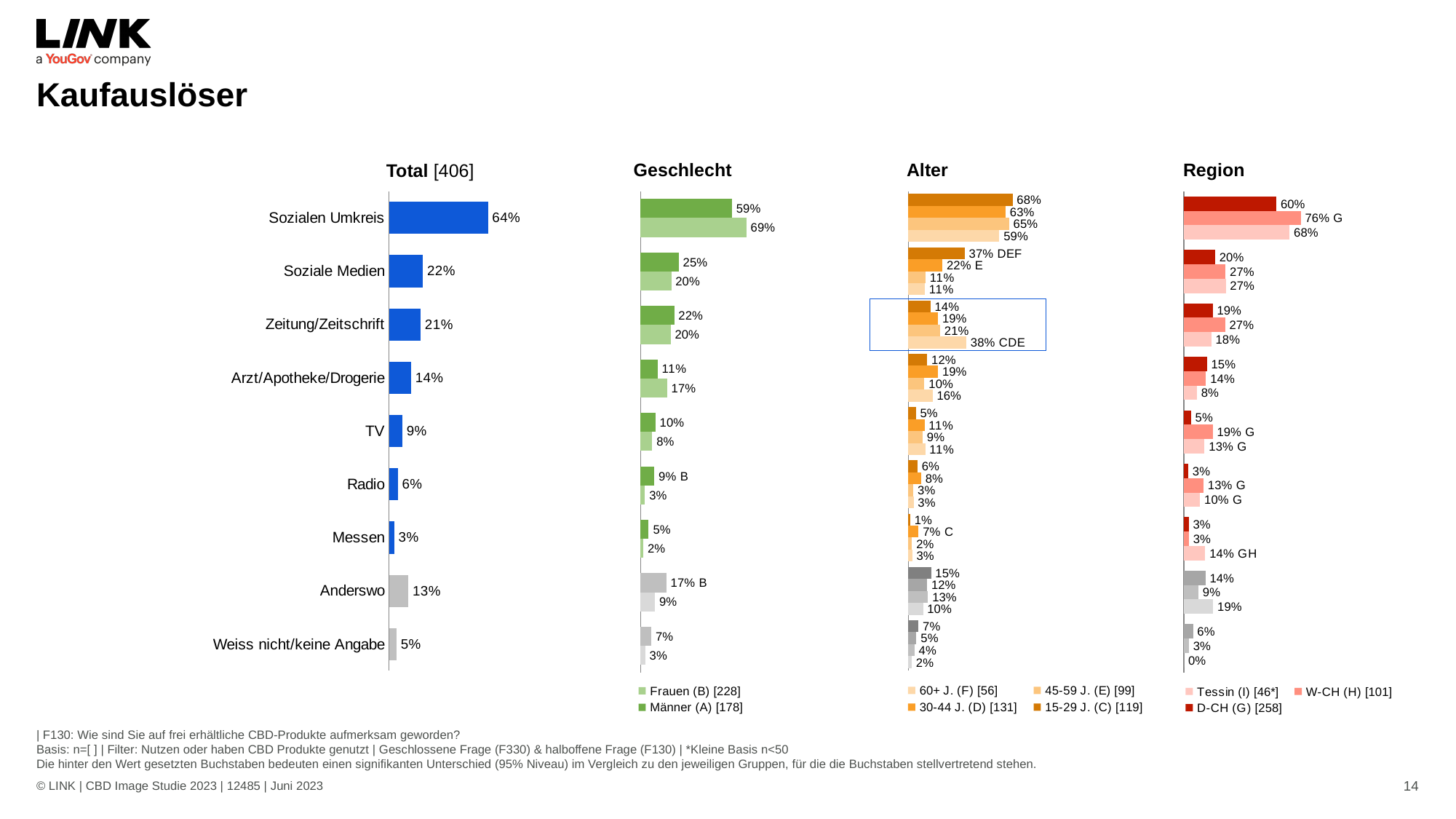

# Kaufauslöser

### Chart

| Category | Spalte1 |
|---|---|
|  Sozialen Umkreis | 0.644 |
|  Soziale Medien | 0.221 |
|  Zeitung/Zeitschrift | 0.206 |
|  Arzt/Apotheke/Drogerie | 0.144 |
|  TV | 0.086 |
|  Radio | 0.057 |
|  Messen | 0.034 |
|  Anderswo | 0.126 |
|  Weiss nicht/keine Angabe | 0.049 |

### Chart

| Category | Männer (A) [178] | Frauen (B) [228] |
|---|---|---|
|  | 0.592 | 0.685 |
|  | 0.248 | 0.199 |
|  | 0.219 | 0.195 |
|  | 0.11 | 0.172 |
|  | 0.097 | 0.076 |
|  | 0.09 | 0.029 |
|  | 0.053 | 0.018 |
|  | 0.167 | 0.094 |
|  | 0.07 | 0.031 |

### Chart

| Category | 15-29 J. (C) [119] | 30-44 J. (D) [131] | 45-59 J. (E) [99] | 60+ J. (F) [56] |
|---|---|---|---|---|
|  | 0.675 | 0.629 | 0.652 | 0.589 |
|  | 0.365 | 0.22 | 0.112 | 0.107 |
|  | 0.143 | 0.192 | 0.206 | 0.375 |
|  | 0.122 | 0.192 | 0.104 | 0.157 |
|  | 0.049 | 0.105 | 0.093 | 0.11 |
|  | 0.059 | 0.083 | 0.033 | 0.034 |
|  | 0.012 | 0.066 | 0.024 | 0.025 |
|  | 0.147 | 0.121 | 0.127 | 0.095 |
|  | 0.065 | 0.052 | 0.04 | 0.022 |

### Chart

| Category | D-CH (G) [258] | W-CH (H) [101] | Tessin (I) [46*] |
|---|---|---|---|
|  | 0.597 | 0.755 | 0.683 |
|  | 0.201 | 0.269 | 0.27 |
|  | 0.185 | 0.266 | 0.177 |
|  | 0.148 | 0.142 | 0.083 |
|  | 0.045 | 0.185 | 0.133 |
|  | 0.027 | 0.127 | 0.104 |
|  | 0.03 | 0.031 | 0.137 |
|  | 0.138 | 0.093 | 0.188 |
|  | 0.058 | 0.031 | 0.0 |
Geschlecht
Alter
Region
Total [406]

| F130: Wie sind Sie auf frei erhältliche CBD-Produkte aufmerksam geworden?
Basis: n=[ ] | Filter: Nutzen oder haben CBD Produkte genutzt | Geschlossene Frage (F330) & halboffene Frage (F130) | *Kleine Basis n<50
Die hinter den Wert gesetzten Buchstaben bedeuten einen signifikanten Unterschied (95% Niveau) im Vergleich zu den jeweiligen Gruppen, für die die Buchstaben stellvertretend stehen.
© LINK | CBD Image Studie 2023 | 12485 | Juni 2023
14